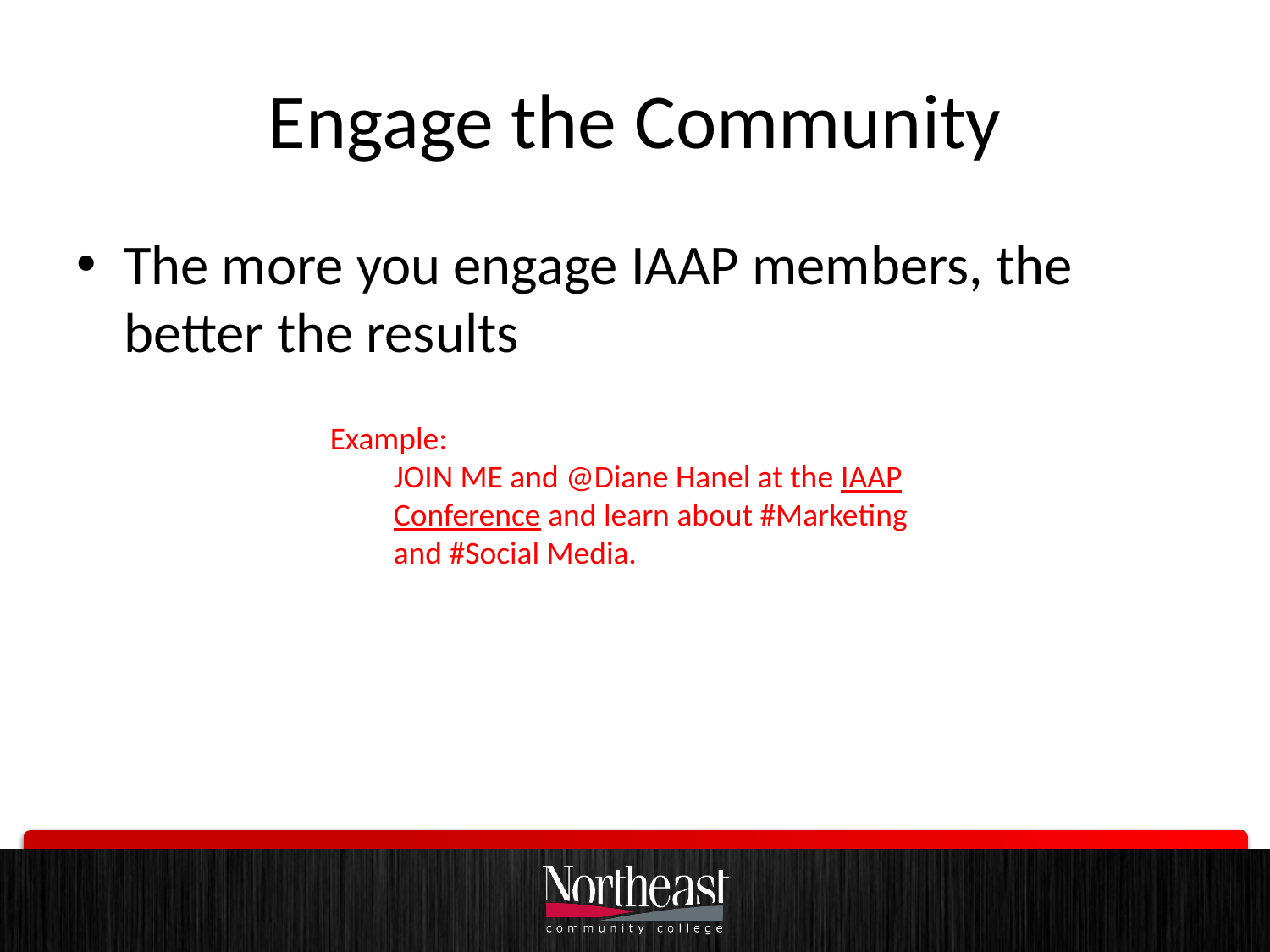

# Engage the Community
The more you engage IAAP members, the better the results
Example:
JOIN ME and @Diane Hanel at the IAAP Conference and learn about #Marketing and #Social Media.